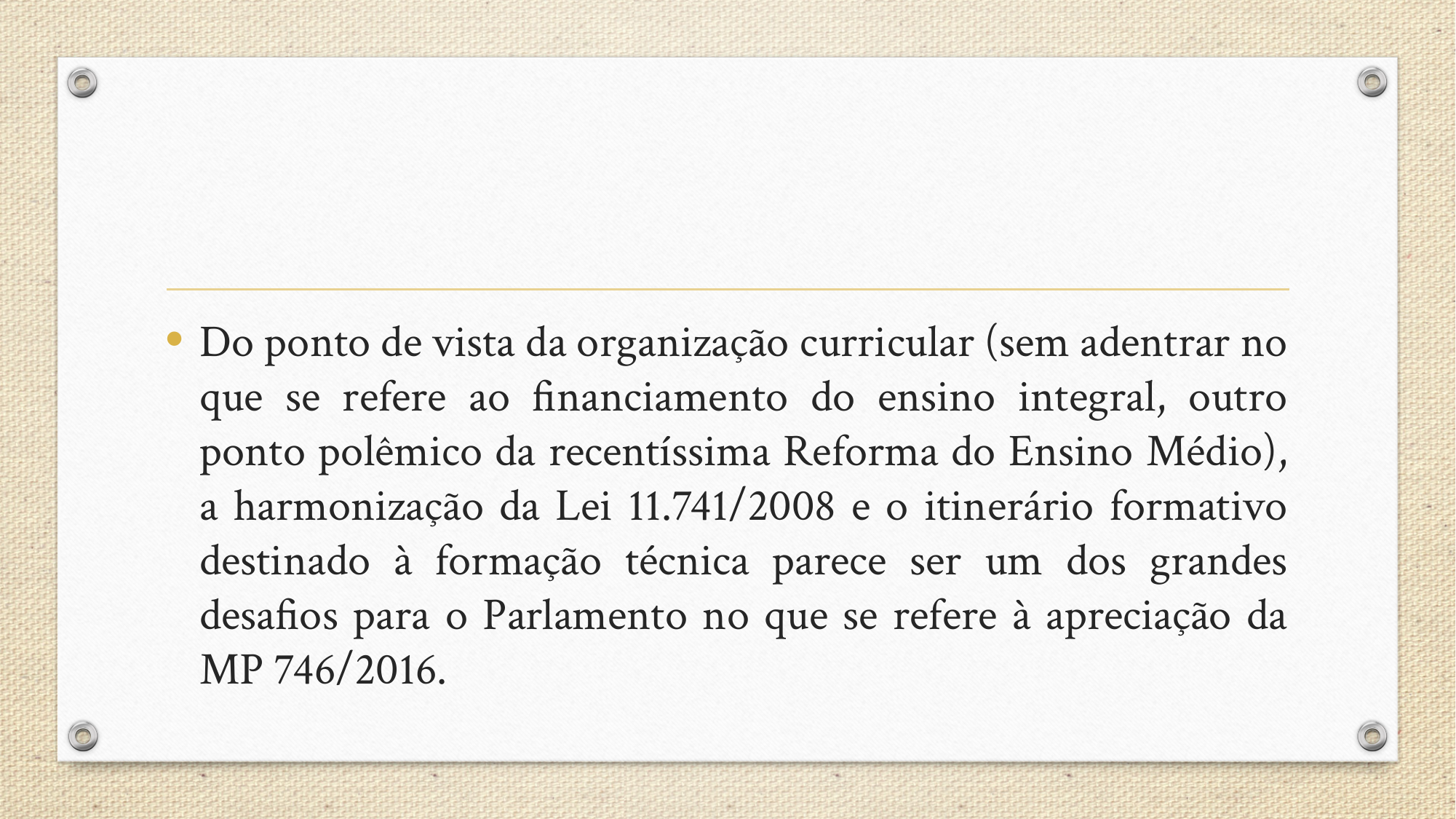

Do ponto de vista da organização curricular (sem adentrar no que se refere ao financiamento do ensino integral, outro ponto polêmico da recentíssima Reforma do Ensino Médio), a harmonização da Lei 11.741/2008 e o itinerário formativo destinado à formação técnica parece ser um dos grandes desafios para o Parlamento no que se refere à apreciação da MP 746/2016.